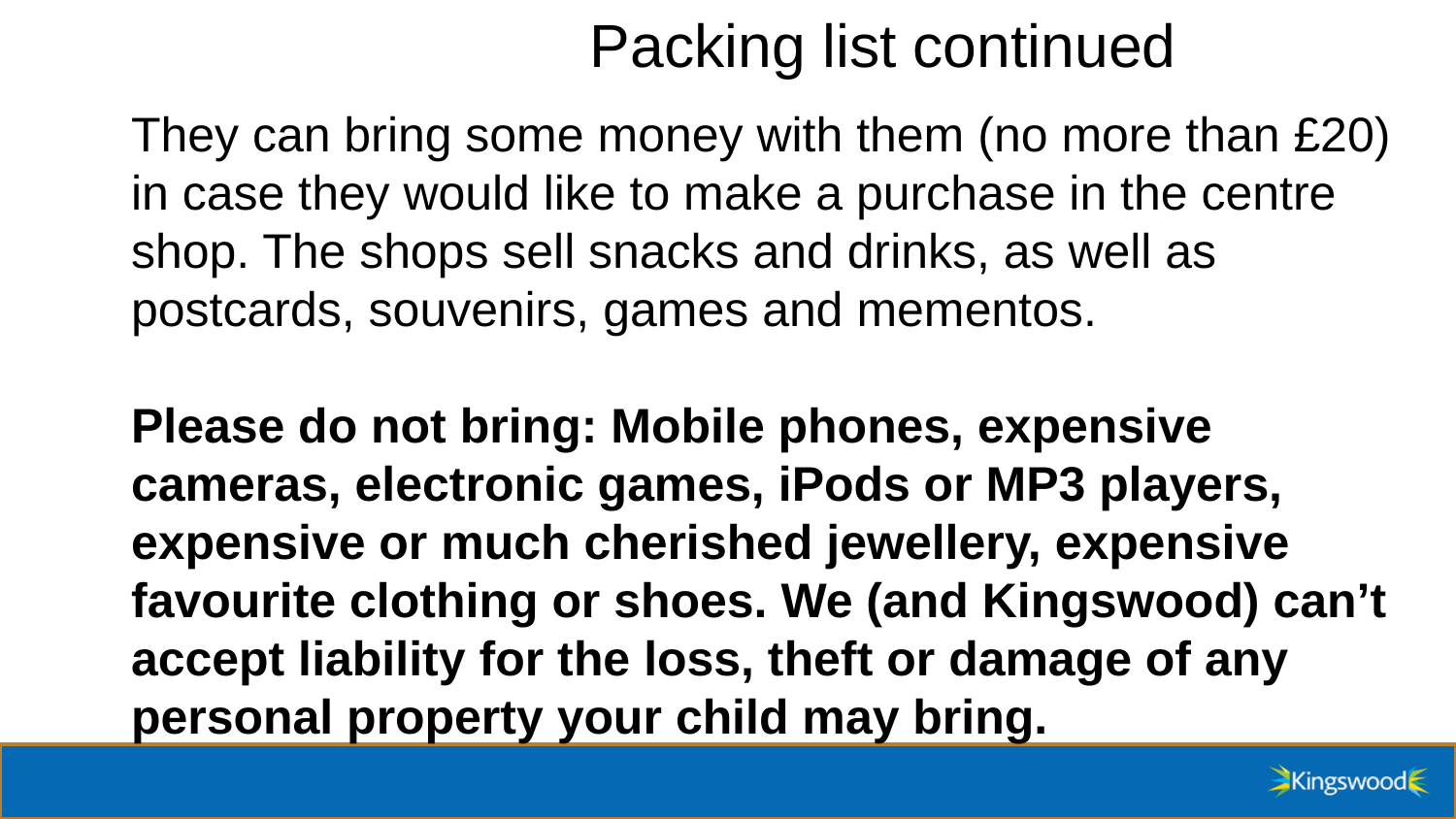

Packing list continued
They can bring some money with them (no more than £20) in case they would like to make a purchase in the centre shop. The shops sell snacks and drinks, as well as postcards, souvenirs, games and mementos.

Please do not bring: Mobile phones, expensive cameras, electronic games, iPods or MP3 players, expensive or much cherished jewellery, expensive favourite clothing or shoes. We (and Kingswood) can’t accept liability for the loss, theft or damage of any personal property your child may bring.